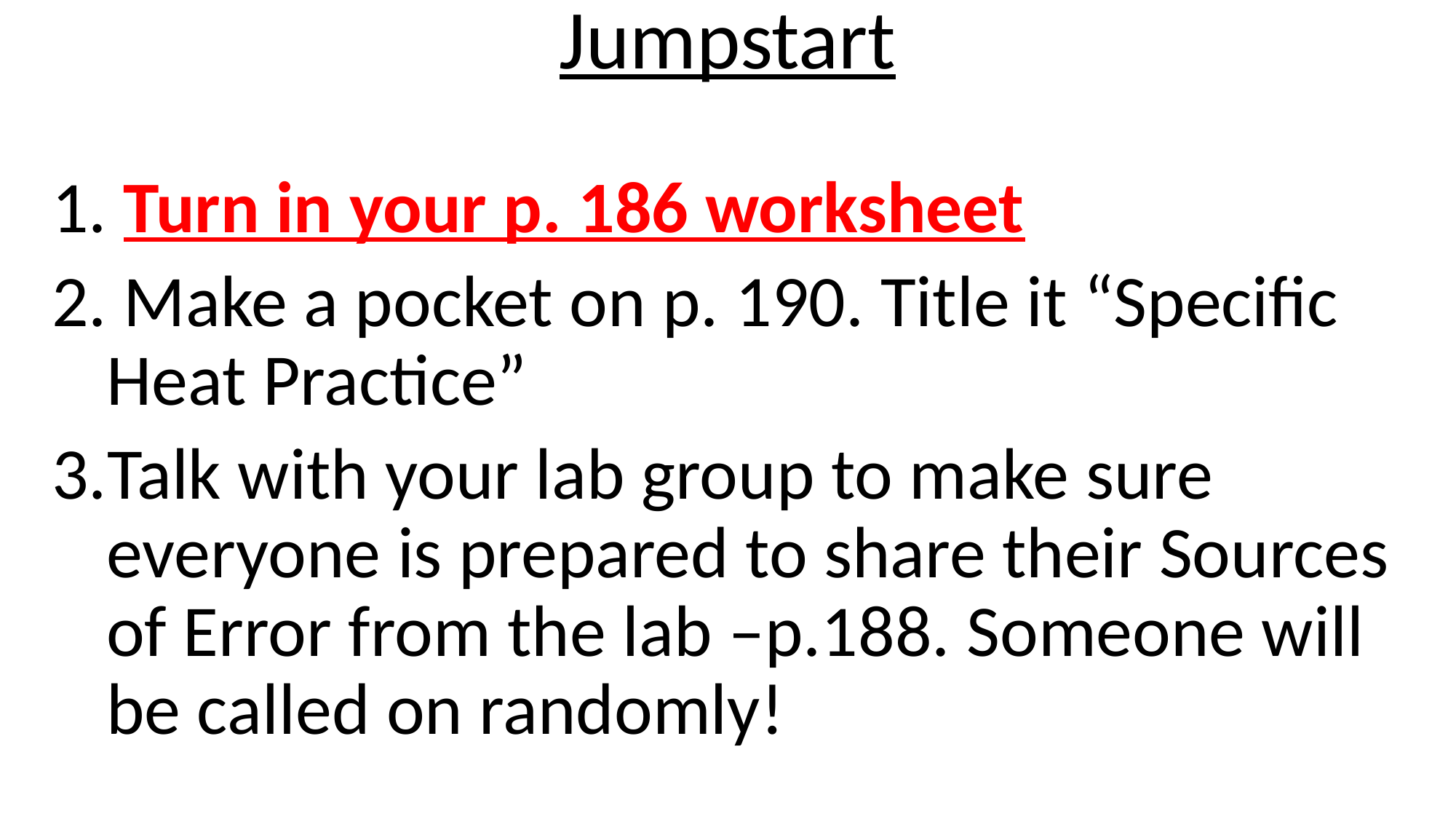

# Jumpstart
 Turn in your p. 186 worksheet
 Make a pocket on p. 190. Title it “Specific Heat Practice”
Talk with your lab group to make sure everyone is prepared to share their Sources of Error from the lab –p.188. Someone will be called on randomly!